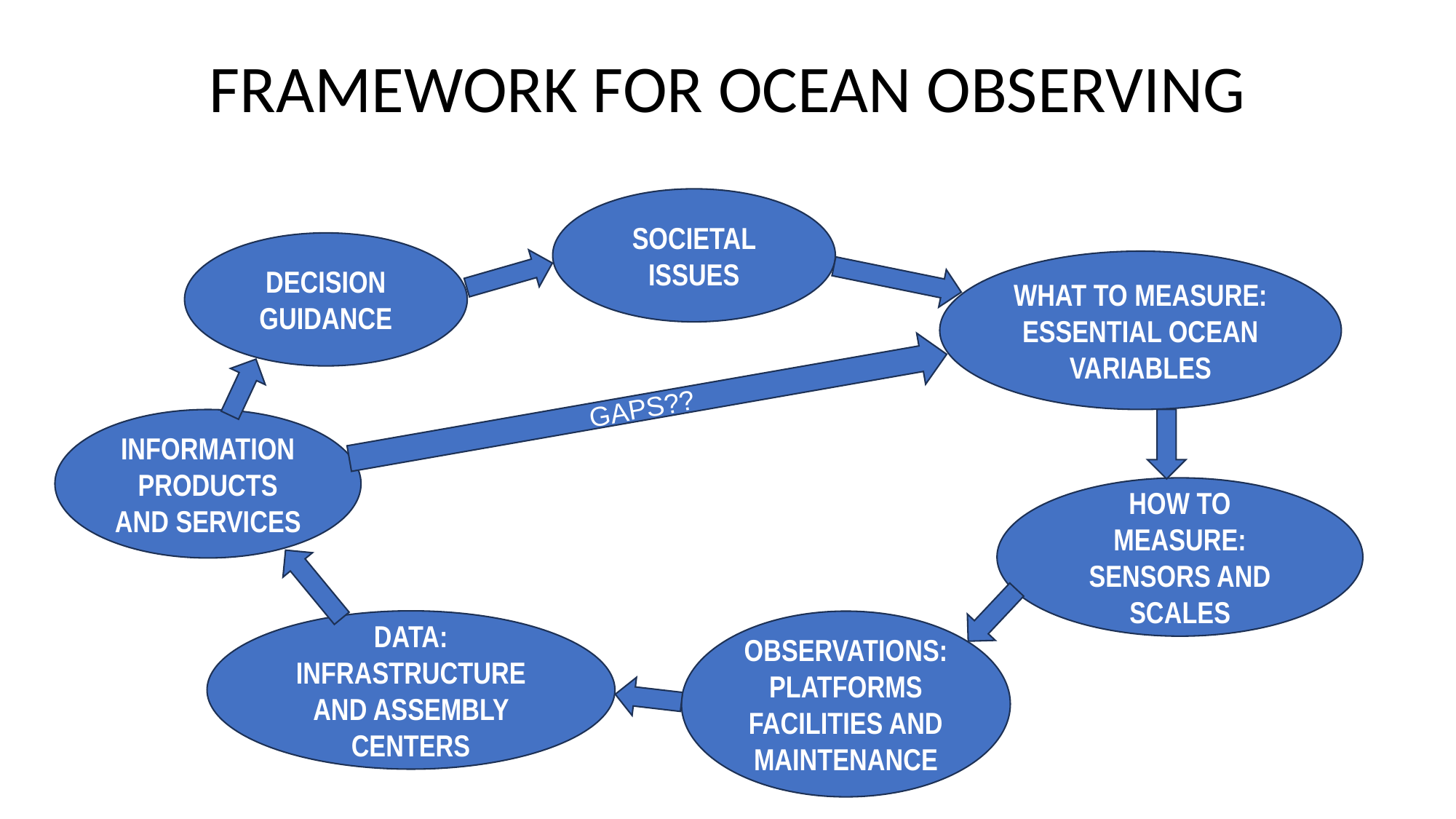

# FRAMEWORK FOR OCEAN OBSERVING
SOCIETAL ISSUES
DECISION GUIDANCE
WHAT TO MEASURE: ESSENTIAL OCEAN VARIABLES

GAPS??
INFORMATION PRODUCTS AND SERVICES

HOW TO MEASURE: SENSORS AND SCALES

DATA: INFRASTRUCTURE AND ASSEMBLY CENTERS
OBSERVATIONS: PLATFORMS FACILITIES AND MAINTENANCE